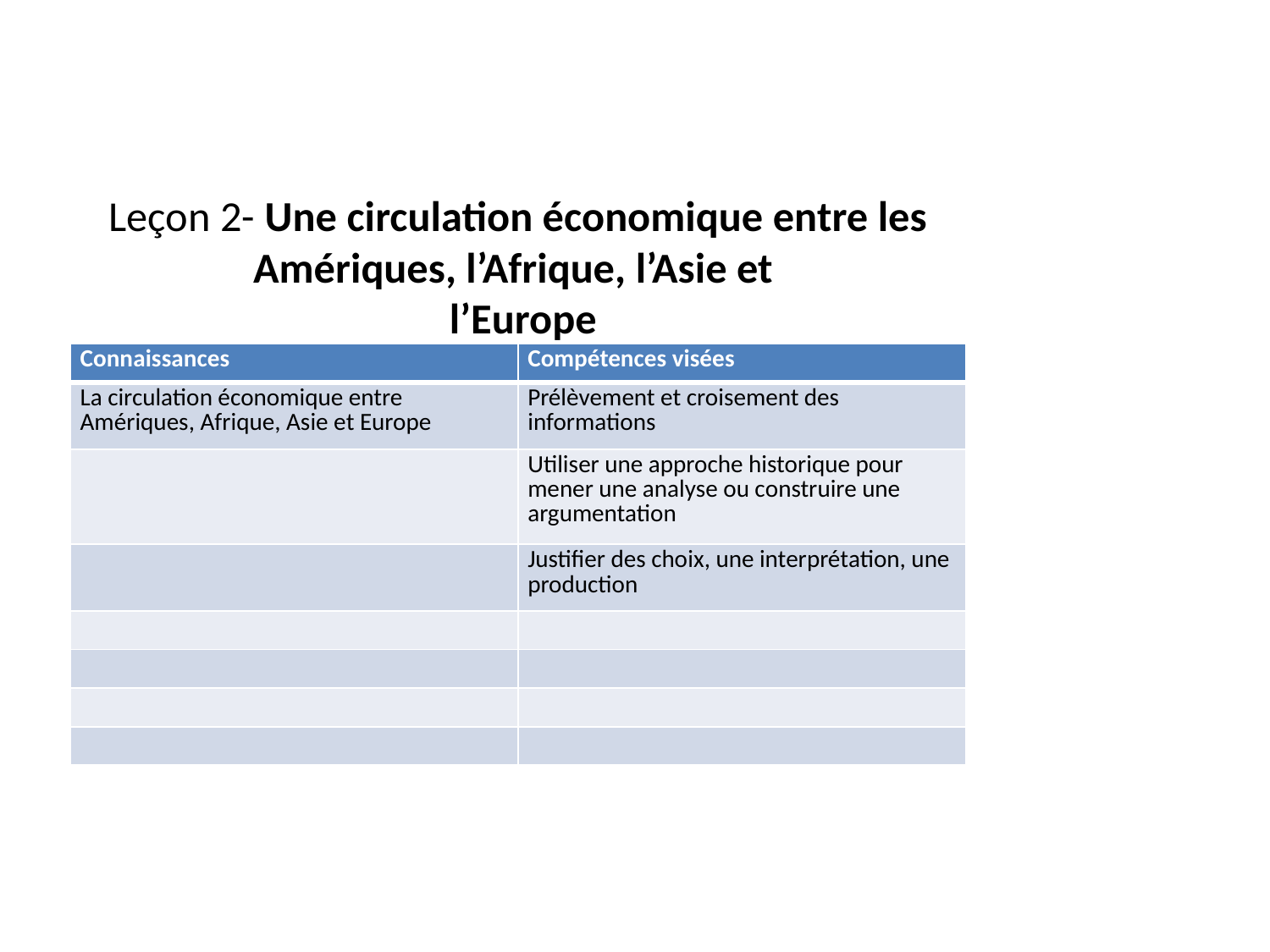

# Leçon 2- Une circulation économique entre les Amériques, l’Afrique, l’Asie et l’Europe
| Connaissances | Compétences visées |
| --- | --- |
| La circulation économique entre Amériques, Afrique, Asie et Europe | Prélèvement et croisement des informations |
|  | Utiliser une approche historique pour mener une analyse ou construire une argumentation |
|  | Justifier des choix, une interprétation, une production |
|  |  |
|  |  |
|  |  |
|  |  |